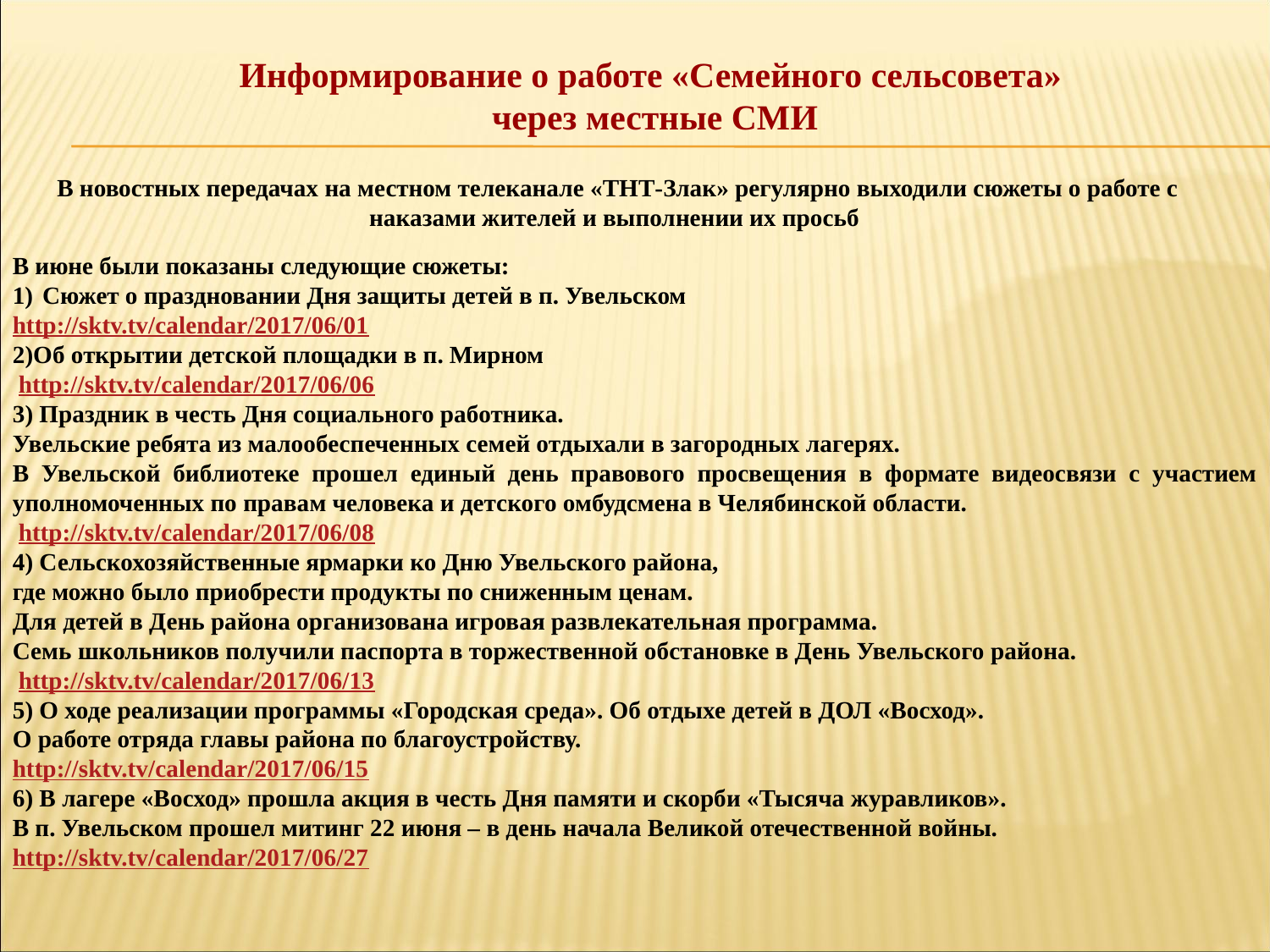

Информирование о работе «Семейного сельсовета»
через местные СМИ
В новостных передачах на местном телеканале «ТНТ-Злак» регулярно выходили сюжеты о работе с наказами жителей и выполнении их просьб
В июне были показаны следующие сюжеты:
Сюжет о праздновании Дня защиты детей в п. Увельском
http://sktv.tv/calendar/2017/06/01
2)Об открытии детской площадки в п. Мирном
 http://sktv.tv/calendar/2017/06/06
3) Праздник в честь Дня социального работника.
Увельские ребята из малообеспеченных семей отдыхали в загородных лагерях.
В Увельской библиотеке прошел единый день правового просвещения в формате видеосвязи с участием уполномоченных по правам человека и детского омбудсмена в Челябинской области.
 http://sktv.tv/calendar/2017/06/08
4) Сельскохозяйственные ярмарки ко Дню Увельского района,
где можно было приобрести продукты по сниженным ценам.
Для детей в День района организована игровая развлекательная программа.
Семь школьников получили паспорта в торжественной обстановке в День Увельского района.
 http://sktv.tv/calendar/2017/06/13
5) О ходе реализации программы «Городская среда». Об отдыхе детей в ДОЛ «Восход».
О работе отряда главы района по благоустройству.
http://sktv.tv/calendar/2017/06/15
6) В лагере «Восход» прошла акция в честь Дня памяти и скорби «Тысяча журавликов».
В п. Увельском прошел митинг 22 июня – в день начала Великой отечественной войны.
http://sktv.tv/calendar/2017/06/27